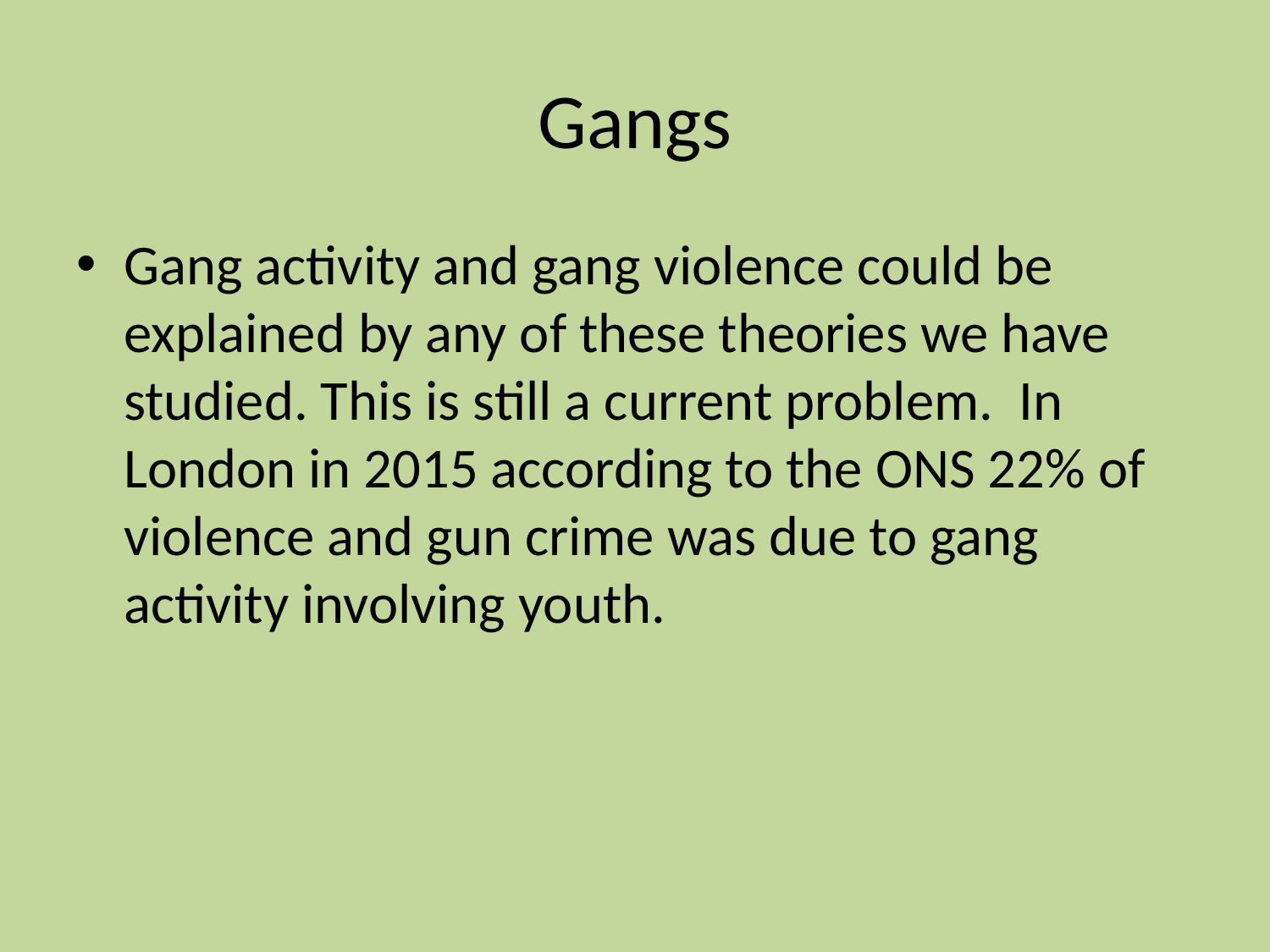

# Gangs
Gang activity and gang violence could be explained by any of these theories we have studied. This is still a current problem.  In London in 2015 according to the ONS 22% of violence and gun crime was due to gang activity involving youth.